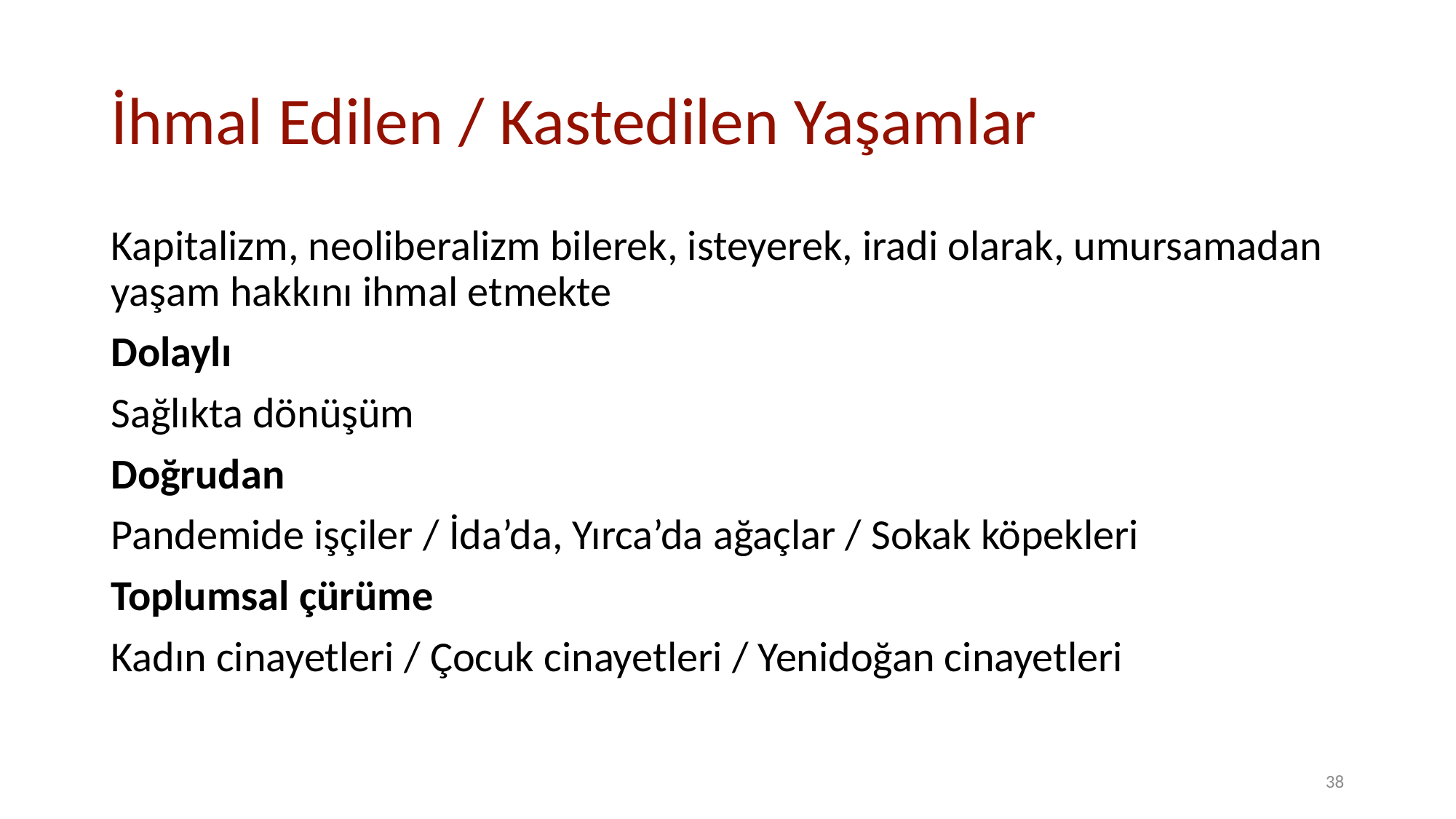

# İhmal Edilen / Kastedilen Yaşamlar
Kapitalizm, neoliberalizm bilerek, isteyerek, iradi olarak, umursamadan yaşam hakkını ihmal etmekte
Dolaylı
Sağlıkta dönüşüm
Doğrudan
Pandemide işçiler / İda’da, Yırca’da ağaçlar / Sokak köpekleri
Toplumsal çürüme
Kadın cinayetleri / Çocuk cinayetleri / Yenidoğan cinayetleri
38